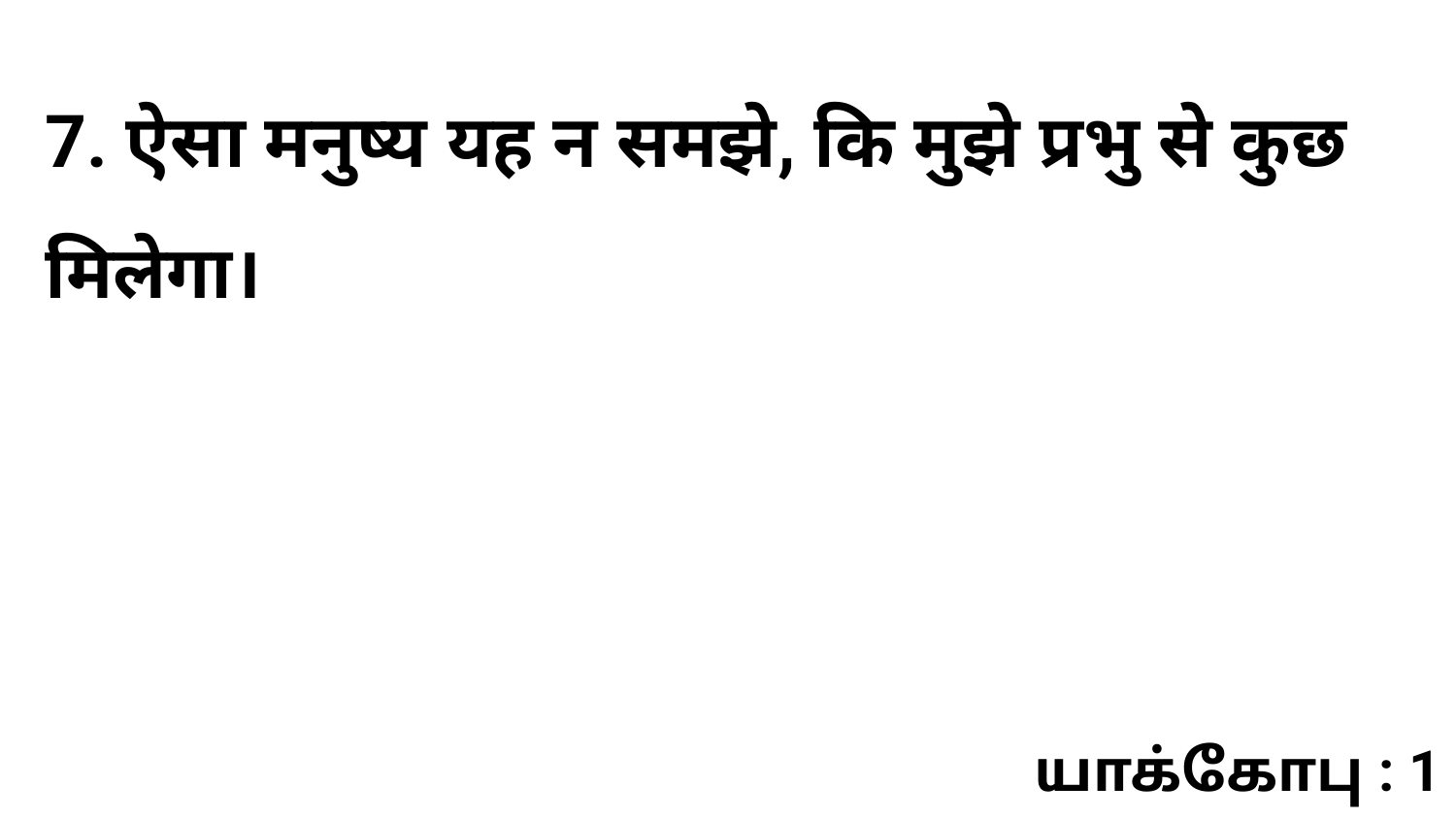

7. ऐसा मनुष्य यह न समझे, कि मुझे प्रभु से कुछ मिलेगा।
யாக்கோபு : 1